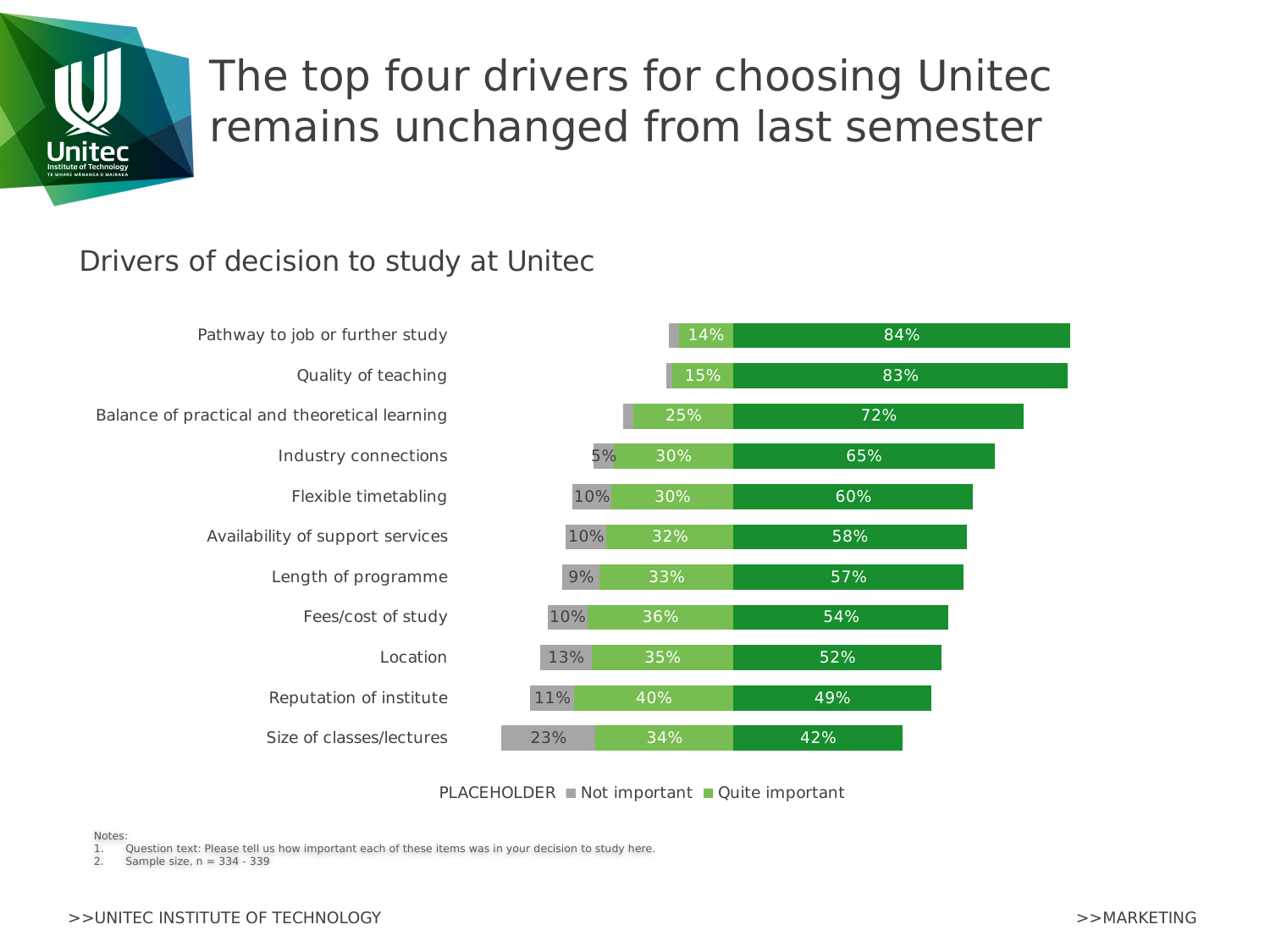

# The top four drivers for choosing Unitec remains unchanged from last semester

### Chart: Drivers of decision to study at Unitec

| Category | PLACEHOLDER | Not important | Quite important | Very important |
|---|---|---|---|---|
| Pathway to job or further study | 0.8402366863905325 | 0.023668639053254437 | 0.13609467455621302 | 0.8402366863905325 |
| Quality of teaching | 0.8333333333333335 | 0.014880952380952378 | 0.15178571428571427 | 0.8333333333333335 |
| Balance of practical and theoretical learning | 0.7248520710059172 | 0.026627218934911247 | 0.24852071005917162 | 0.7248520710059172 |
| Industry connections | 0.6519174041297934 | 0.05014749262536873 | 0.29793510324483774 | 0.6519174041297934 |
| Flexible timetabling | 0.5982142857142857 | 0.09821428571428571 | 0.30357142857142855 | 0.5982142857142857 |
| Availability of support services | 0.582089552238806 | 0.10149253731343283 | 0.3164179104477612 | 0.582089552238806 |
| Length of programme | 0.5744047619047619 | 0.09226190476190477 | 0.33333333333333326 | 0.5744047619047619 |
| Fees/cost of study | 0.5373134328358209 | 0.09850746268656717 | 0.3641791044776119 | 0.5373134328358209 |
| Location | 0.5192878338278932 | 0.12759643916913946 | 0.35311572700296734 | 0.5192878338278932 |
| Reputation of institute | 0.4940828402366864 | 0.10946745562130179 | 0.3964497041420118 | 0.4940828402366864 |
| Size of classes/lectures | 0.4221556886227545 | 0.23353293413173654 | 0.34431137724550903 | 0.4221556886227545 |
Notes:
Question text: Please tell us how important each of these items was in your decision to study here.
Sample size, n = 334 - 339
>>MARKETING